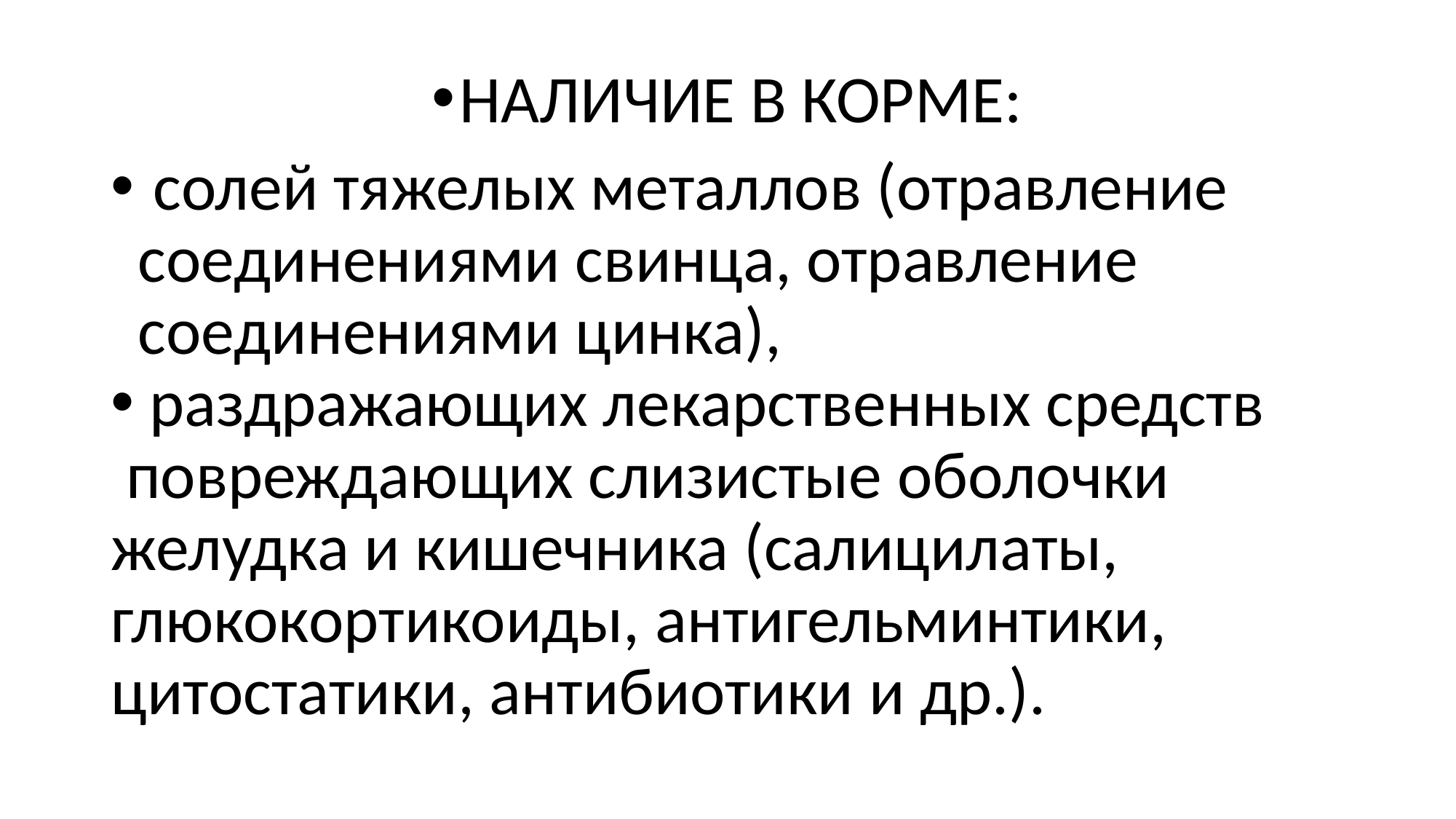

#
НАЛИЧИЕ В КОРМЕ:
 солей тяжелых металлов (отравление соединениями свинца, отравление соединениями цинка),
 раздражающих лекарственных средств
 повреждающих слизистые оболочки желудка и кишечника (салицилаты, глюкокортикоиды, антигельминтики, цитостатики, антибиотики и др.).